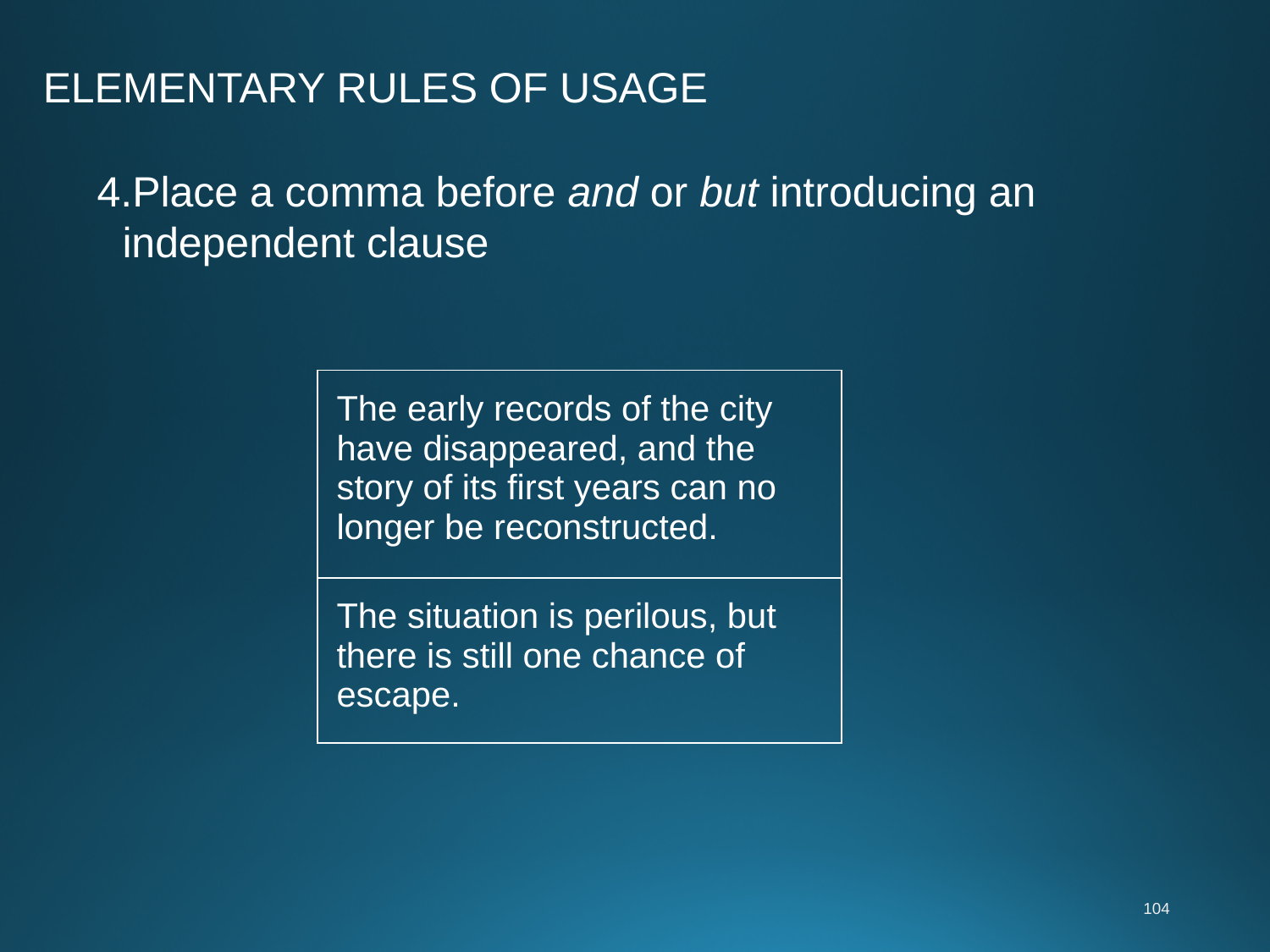

ELEMENTARY RULES OF USAGE
Place a comma before and or but introducing an independent clause
| The early records of the city have disappeared, and the story of its first years can no longer be reconstructed. |
| --- |
| The situation is perilous, but there is still one chance of escape. |
104